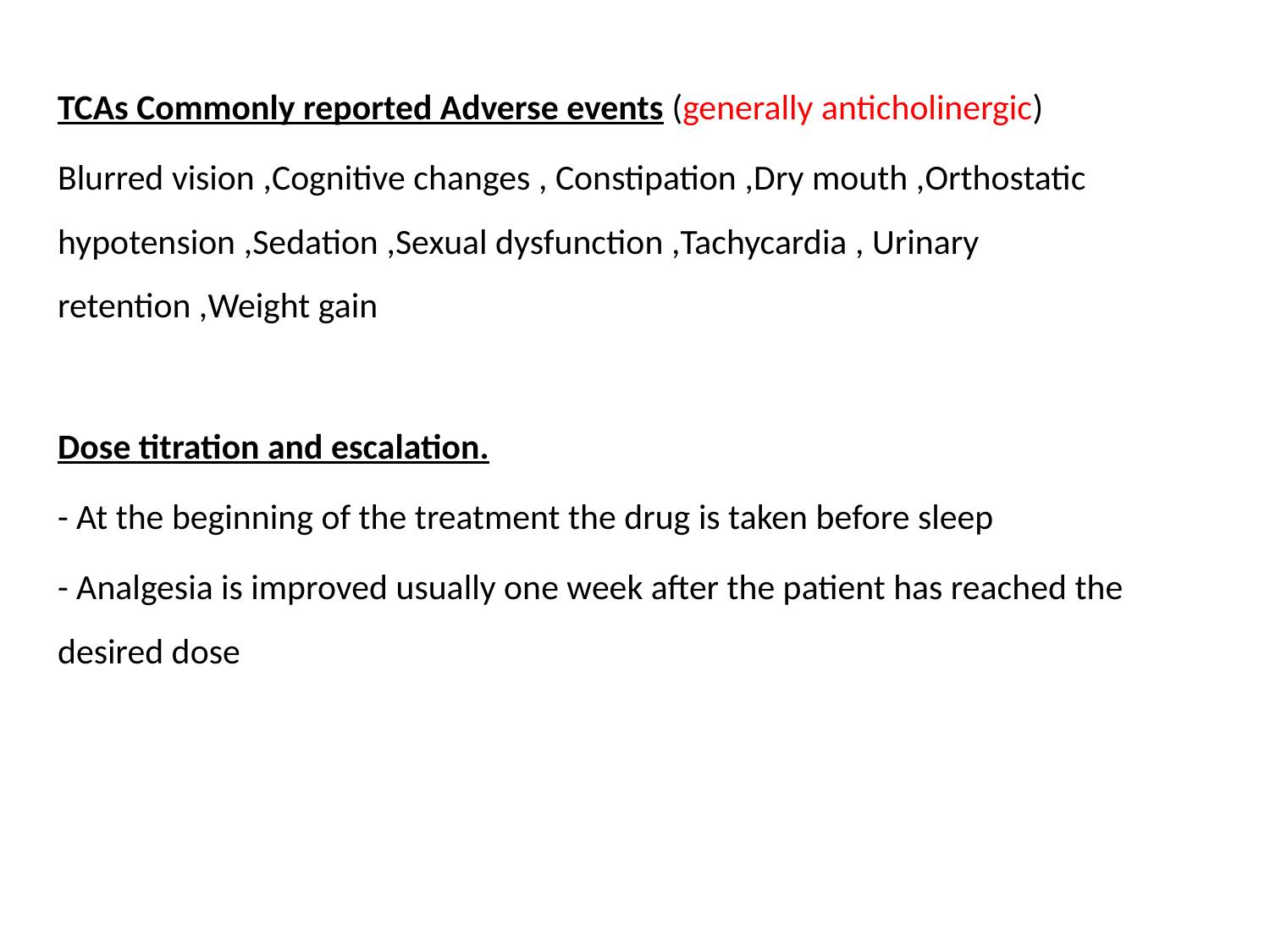

TCAs Commonly reported Adverse events (generally anticholinergic)
Blurred vision ,Cognitive changes , Constipation ,Dry mouth ,Orthostatic hypotension ,Sedation ,Sexual dysfunction ,Tachycardia , Urinary retention ,Weight gain

Dose titration and escalation.
- At the beginning of the treatment the drug is taken before sleep
- Analgesia is improved usually one week after the patient has reached the desired dose